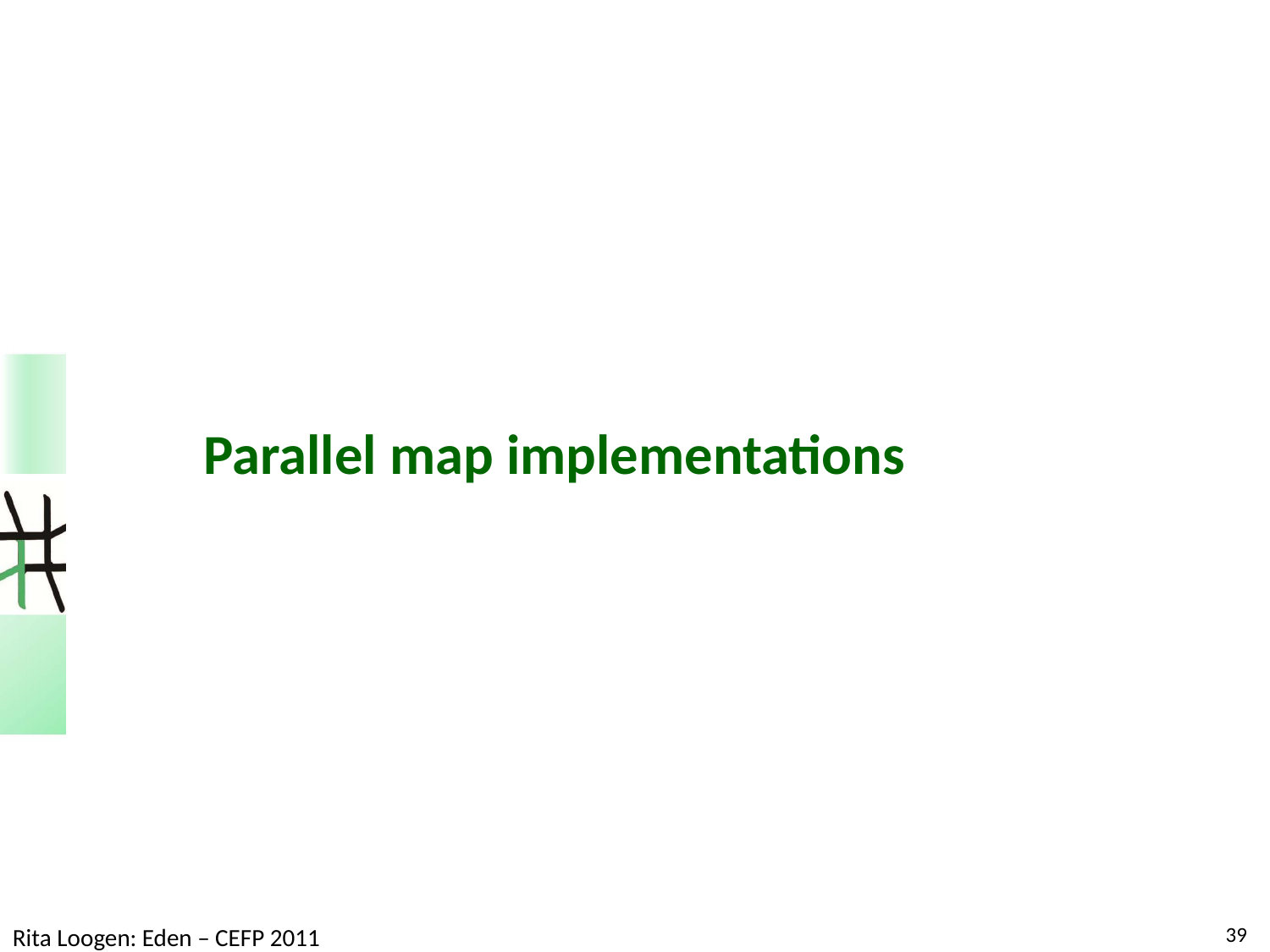

Parallel map implementations
39
Rita Loogen: Eden – CEFP 2011